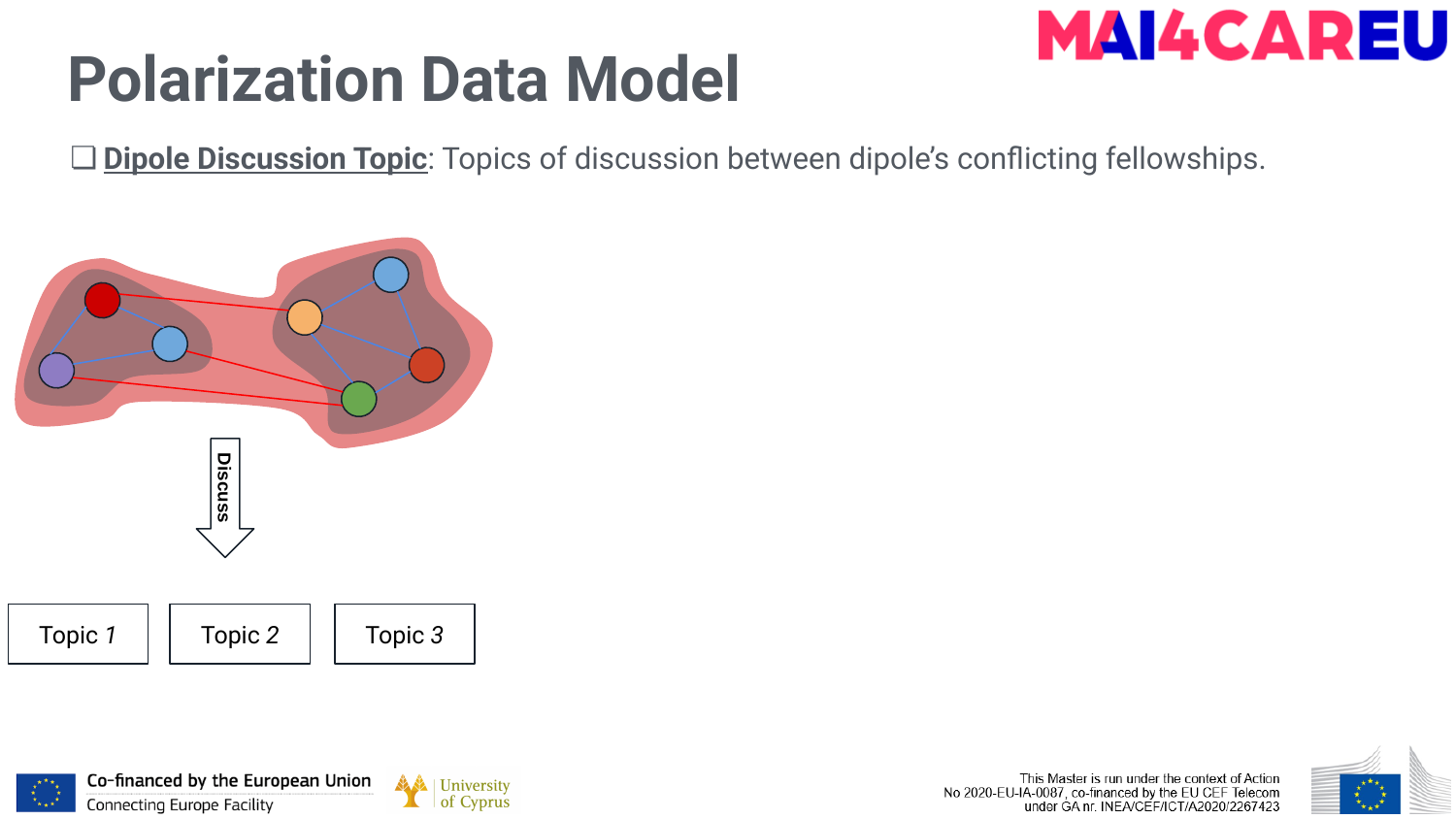

# Polarization Data Model
Dipole Discussion Topic: Topics of discussion between dipole’s conflicting fellowships.

Discuss

Topic 3

Topic 1
Topic 2